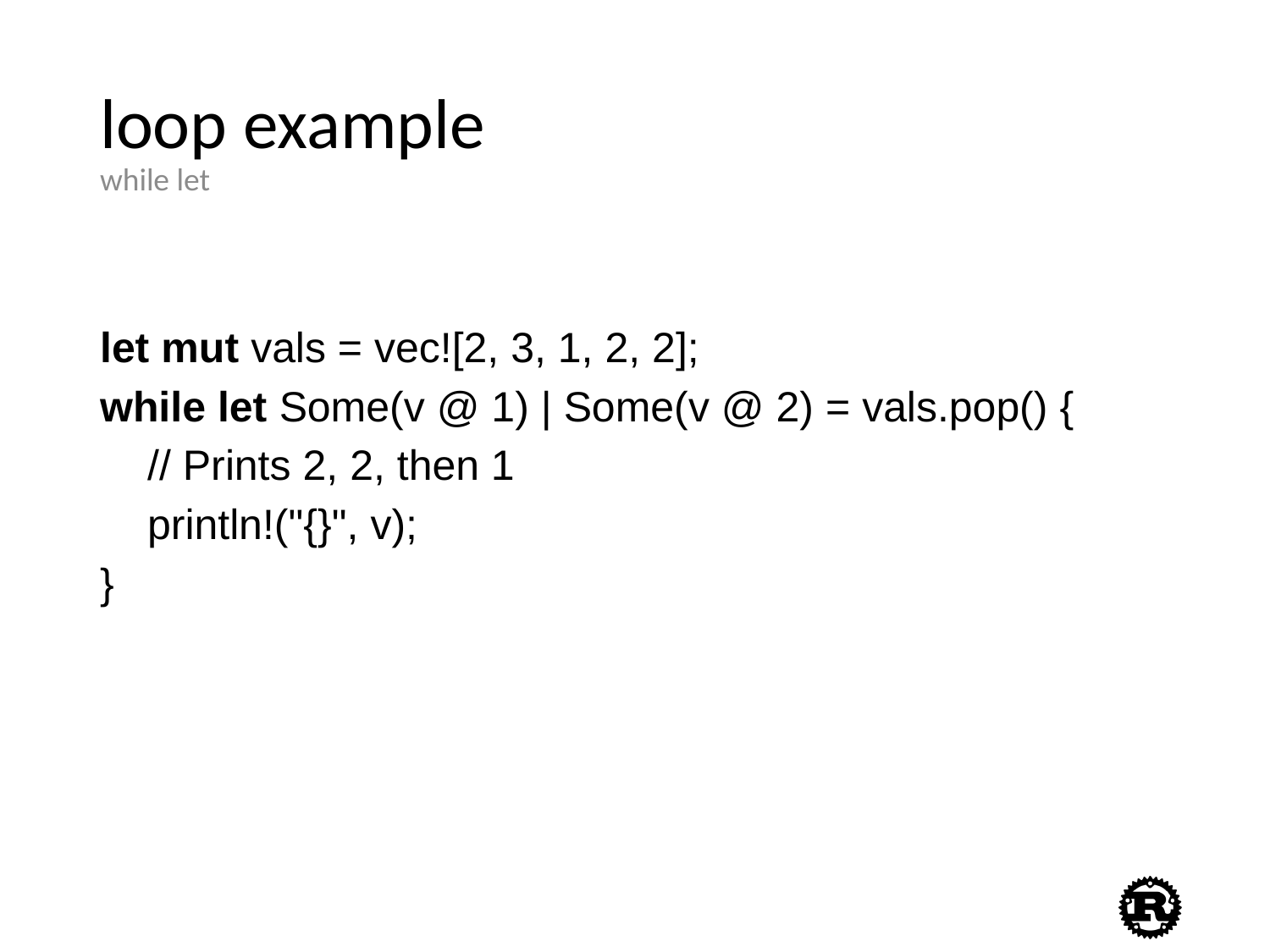

# loop example while let

let mut vals = vec![2, 3, 1, 2, 2];
while let Some(v @ 1) | Some(v @ 2) = vals.pop() {
    // Prints 2, 2, then 1
    println!("{}", v);
}